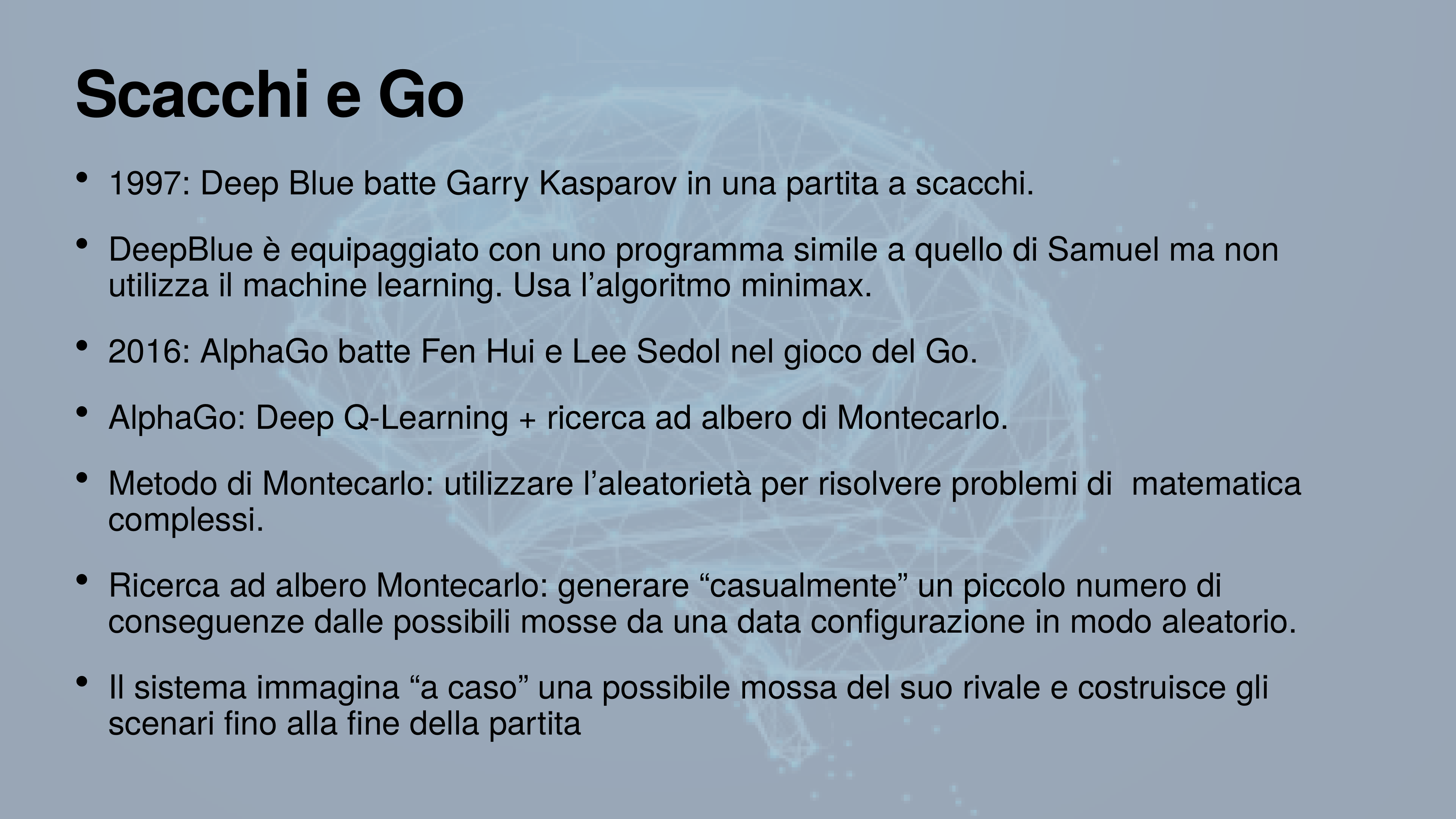

# Scacchi e Go
1997: Deep Blue batte Garry Kasparov in una partita a scacchi.
DeepBlue è equipaggiato con uno programma simile a quello di Samuel ma non utilizza il machine learning. Usa l’algoritmo minimax.
2016: AlphaGo batte Fen Hui e Lee Sedol nel gioco del Go.
AlphaGo: Deep Q-Learning + ricerca ad albero di Montecarlo.
Metodo di Montecarlo: utilizzare l’aleatorietà per risolvere problemi di  matematica complessi.
Ricerca ad albero Montecarlo: generare “casualmente” un piccolo numero di conseguenze dalle possibili mosse da una data configurazione in modo aleatorio.
Il sistema immagina “a caso” una possibile mossa del suo rivale e costruisce gli scenari fino alla fine della partita